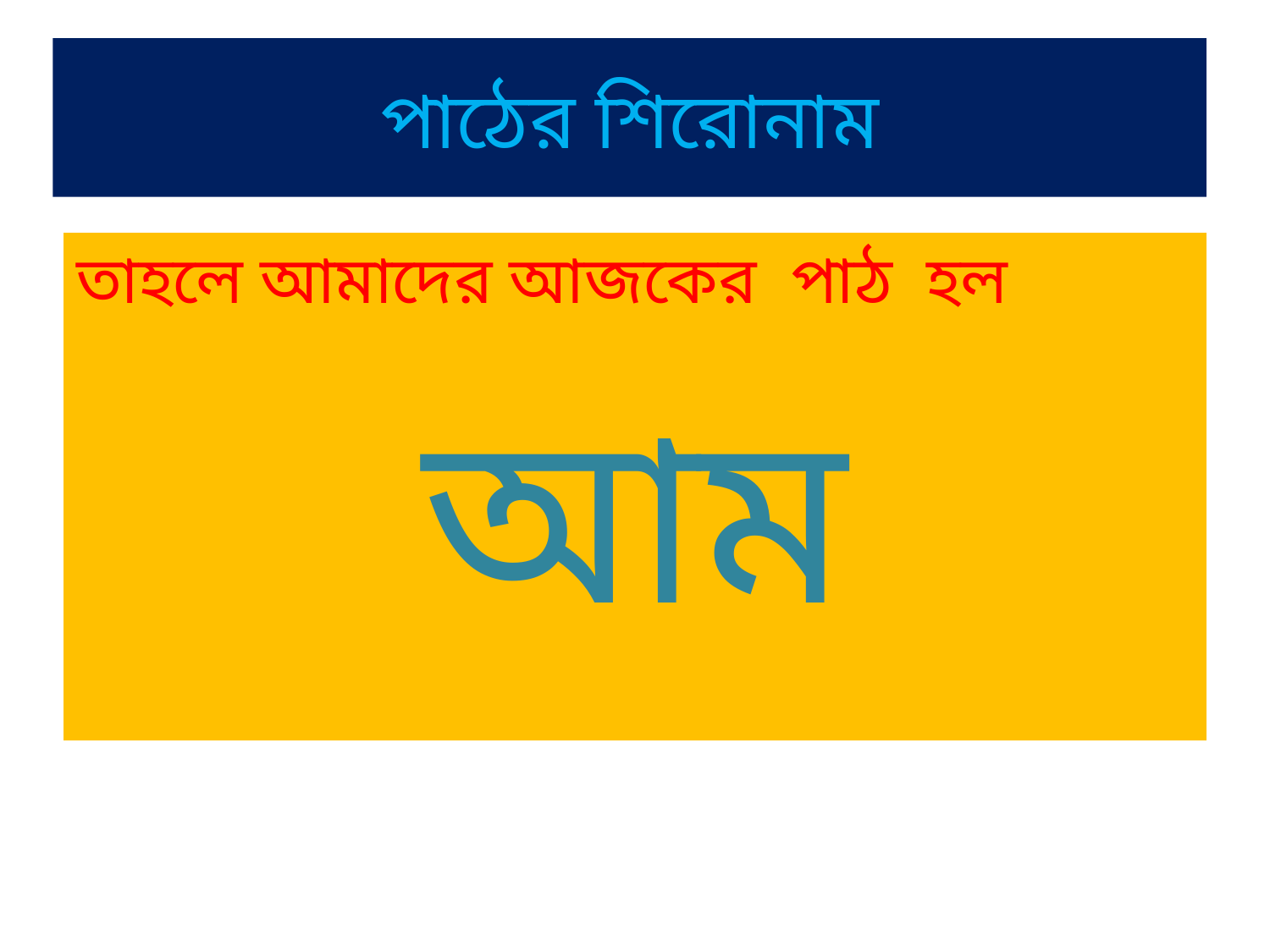

# পাঠের শিরোনাম
তাহলে আমাদের আজকের  পাঠ  হল
আম